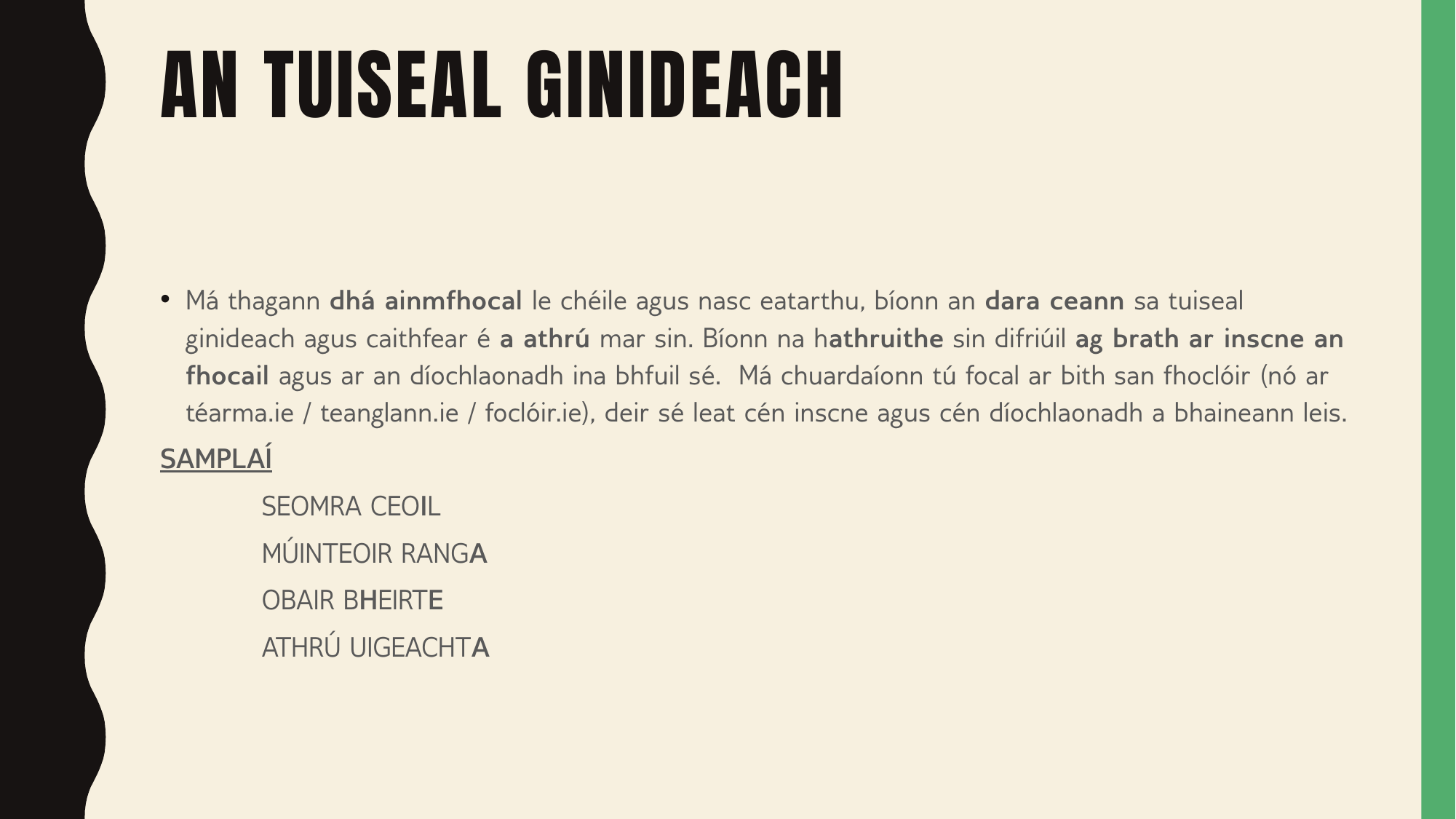

# AN Tuiseal Ginideach
Má thagann dhá ainmfhocal le chéile agus nasc eatarthu, bíonn an dara ceann sa tuiseal ginideach agus caithfear é a athrú mar sin. Bíonn na hathruithe sin difriúil ag brath ar inscne an fhocail agus ar an díochlaonadh ina bhfuil sé.  Má chuardaíonn tú focal ar bith san fhoclóir (nó ar téarma.ie / teanglann.ie / foclóir.ie), deir sé leat cén inscne agus cén díochlaonadh a bhaineann leis.
SAMPLAÍ
	SEOMRA CEOIL
	MÚINTEOIR RANGA
	OBAIR BHEIRTE
	ATHRÚ UIGEACHTA